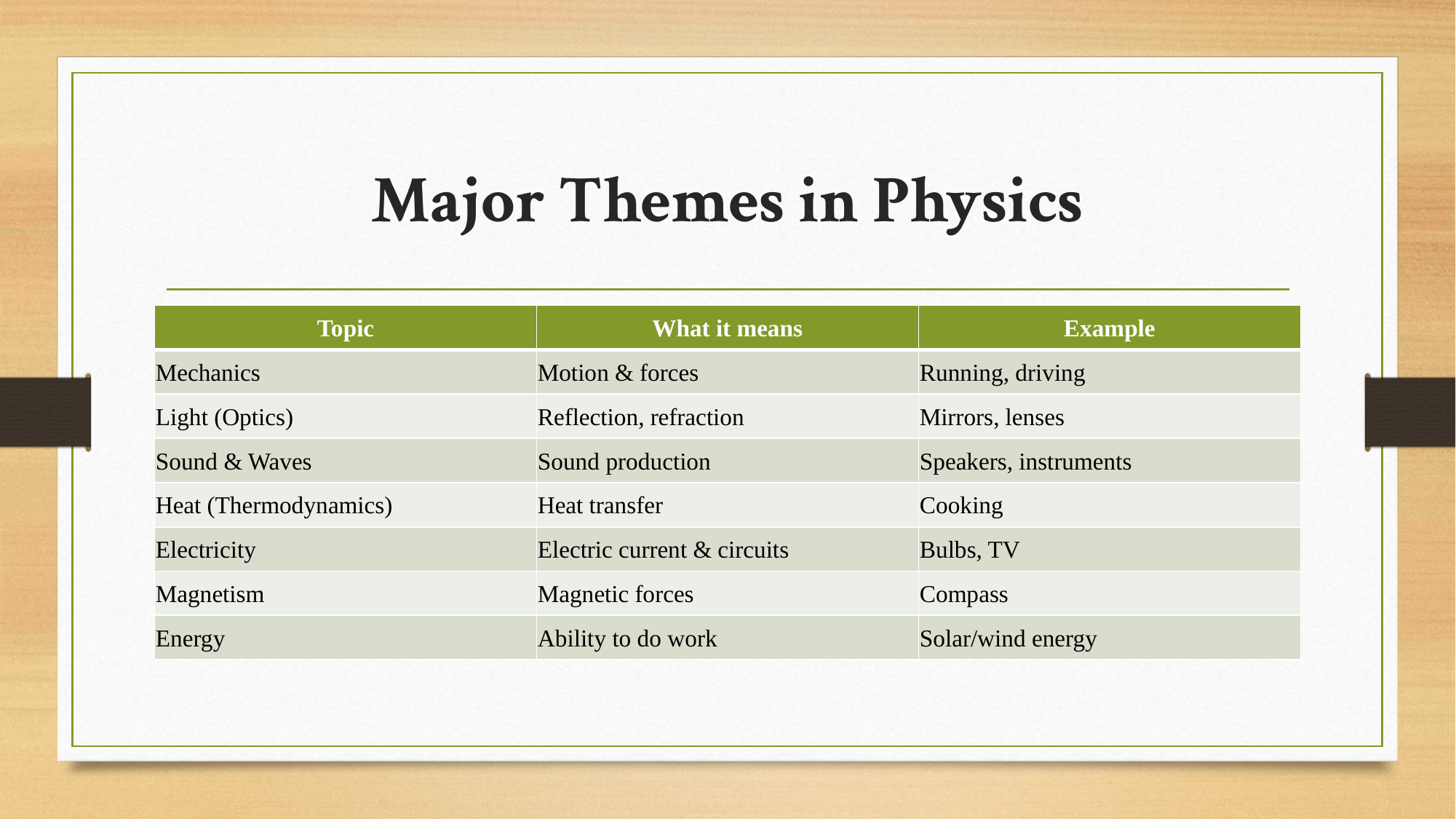

# Major Themes in Physics
| Topic | What it means | Example |
| --- | --- | --- |
| Mechanics | Motion & forces | Running, driving |
| Light (Optics) | Reflection, refraction | Mirrors, lenses |
| Sound & Waves | Sound production | Speakers, instruments |
| Heat (Thermodynamics) | Heat transfer | Cooking |
| Electricity | Electric current & circuits | Bulbs, TV |
| Magnetism | Magnetic forces | Compass |
| Energy | Ability to do work | Solar/wind energy |